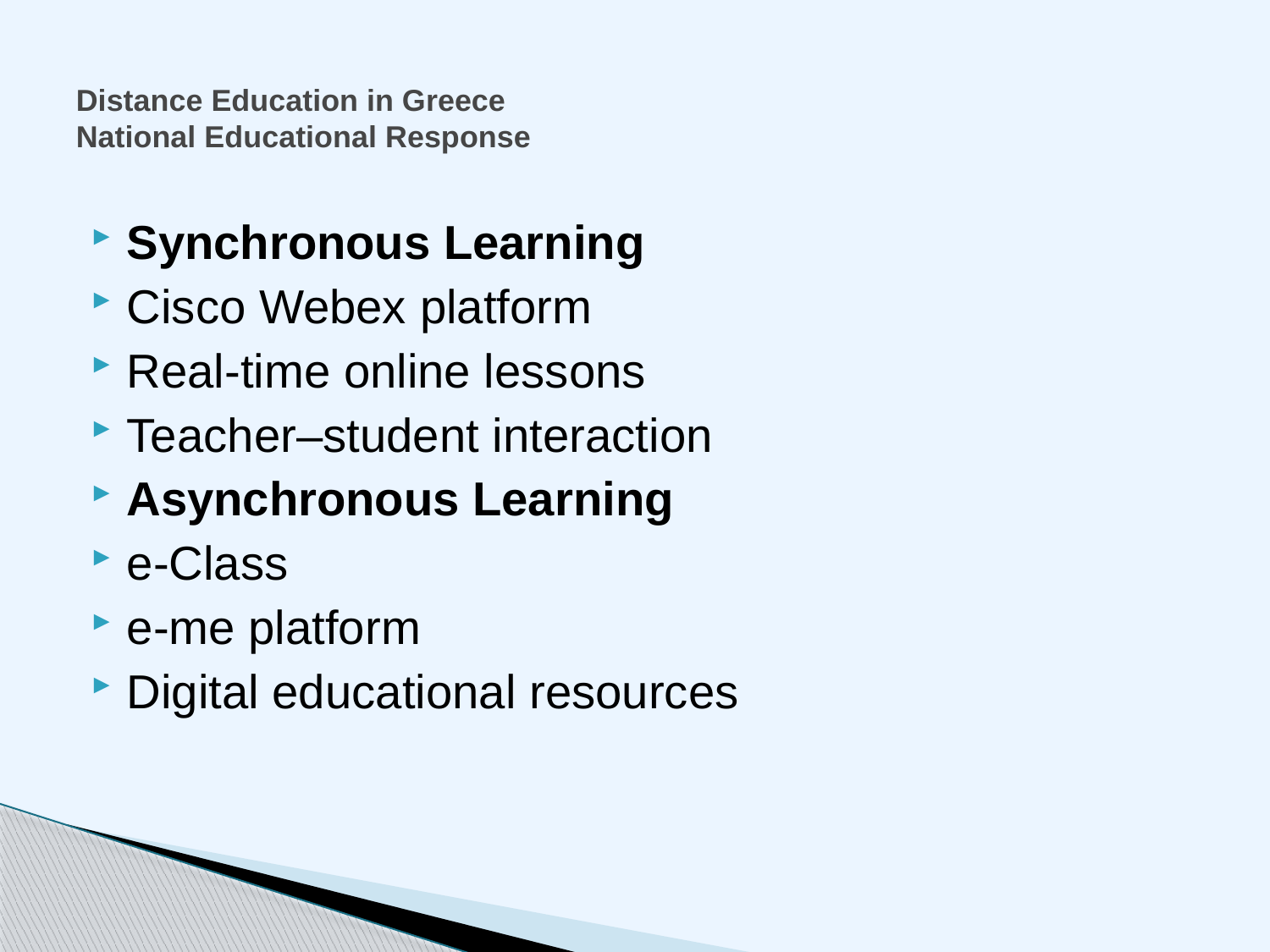

# Distance Education in Greece National Educational Response
Synchronous Learning
Cisco Webex platform
Real-time online lessons
Teacher–student interaction
Asynchronous Learning
e-Class
e-me platform
Digital educational resources